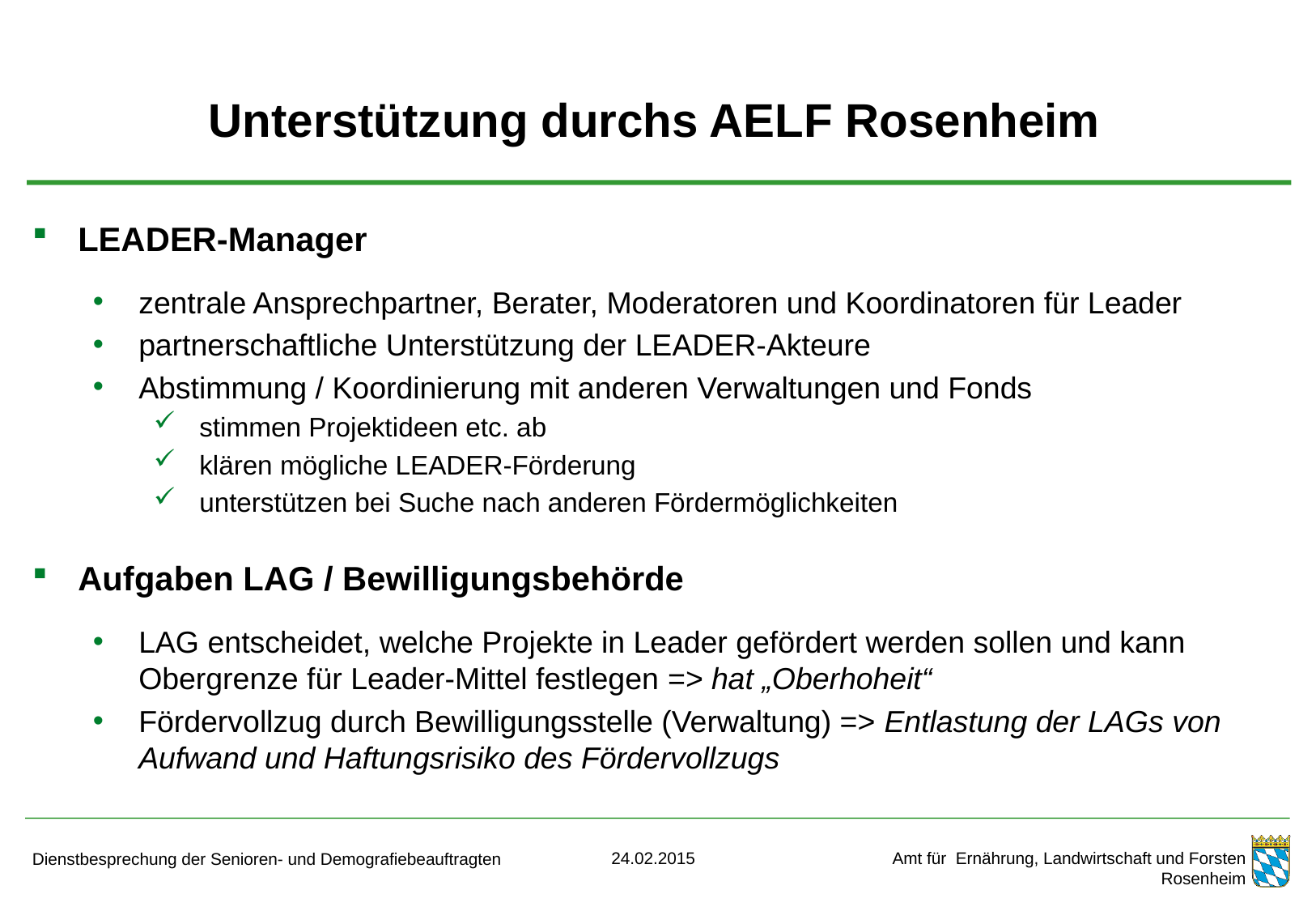

# Unterstützung durchs AELF Rosenheim

LEADER-Manager

zentrale Ansprechpartner, Berater, Moderatoren und Koordinatoren für Leader
partnerschaftliche Unterstützung der LEADER-Akteure
Abstimmung / Koordinierung mit anderen Verwaltungen und Fonds
stimmen Projektideen etc. ab
klären mögliche LEADER-Förderung
unterstützen bei Suche nach anderen Fördermöglichkeiten

Aufgaben LAG / Bewilligungsbehörde

LAG entscheidet, welche Projekte in Leader gefördert werden sollen und kann Obergrenze für Leader-Mittel festlegen => hat „Oberhoheit“
Fördervollzug durch Bewilligungsstelle (Verwaltung) => Entlastung der LAGs von Aufwand und Haftungsrisiko des Fördervollzugs

24.02.2015
Dienstbesprechung der Senioren- und Demografiebeauftragten